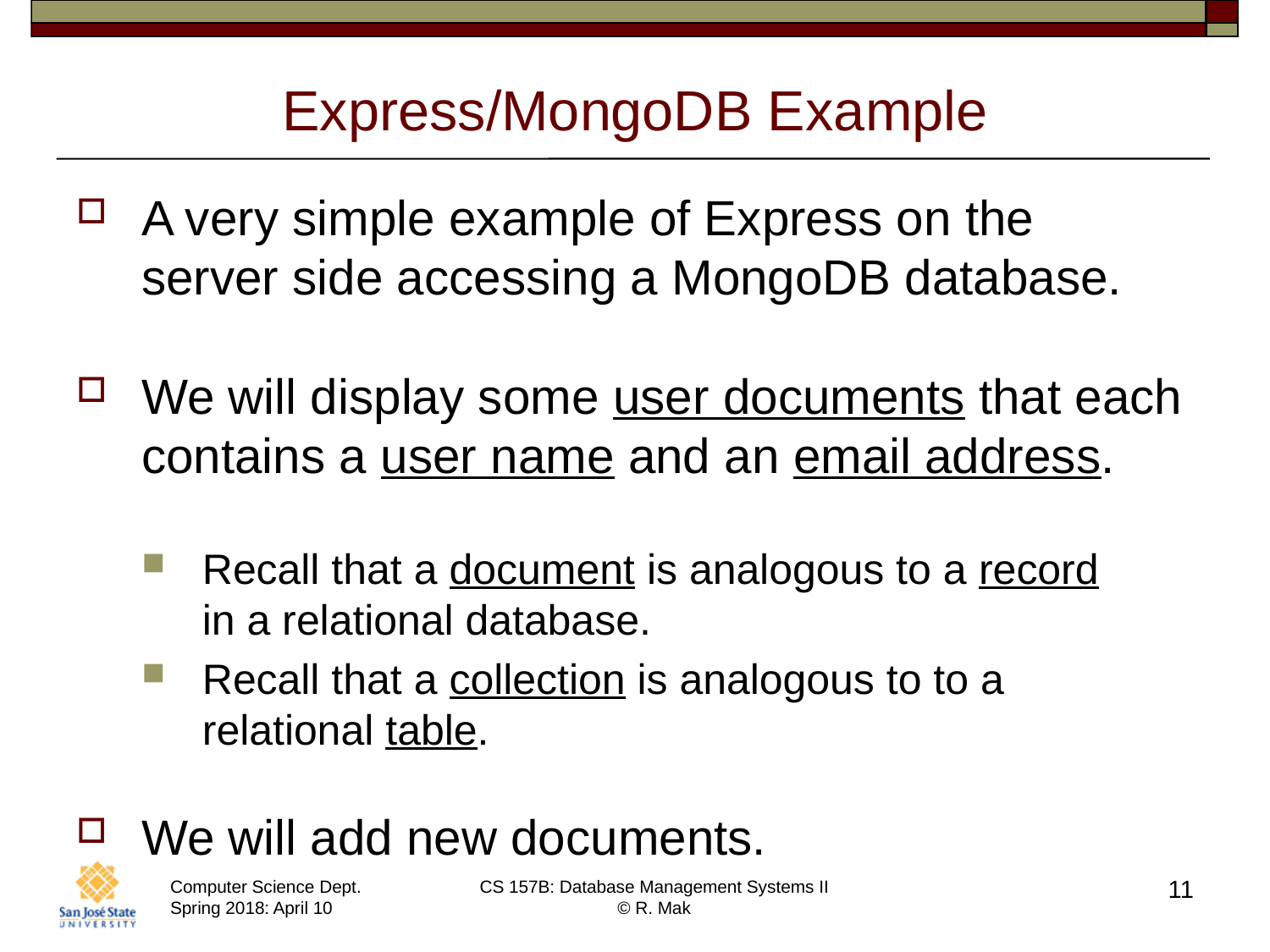

# Express/MongoDB Example
A very simple example of Express on the
server side accessing a MongoDB database.

We will display some user documents that each contains a user name and an email address.

Recall that a document is analogous to a record
in a relational database.
Recall that a collection is analogous to to a
relational table.

We will add new documents.
11